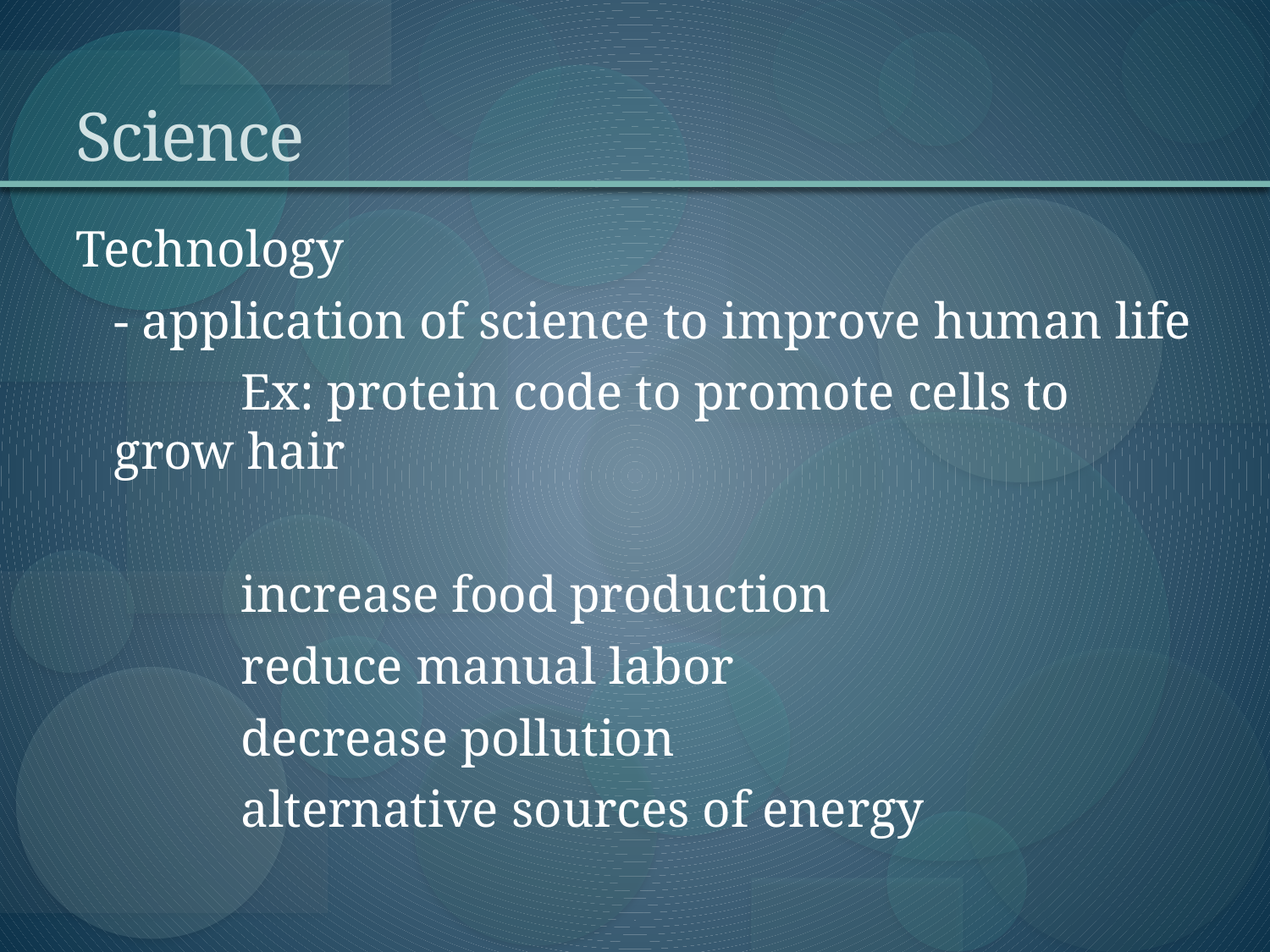

# Science
Technology
	- application of science to improve human life
		Ex: protein code to promote cells to grow hair

		increase food production
		reduce manual labor
		decrease pollution
		alternative sources of energy